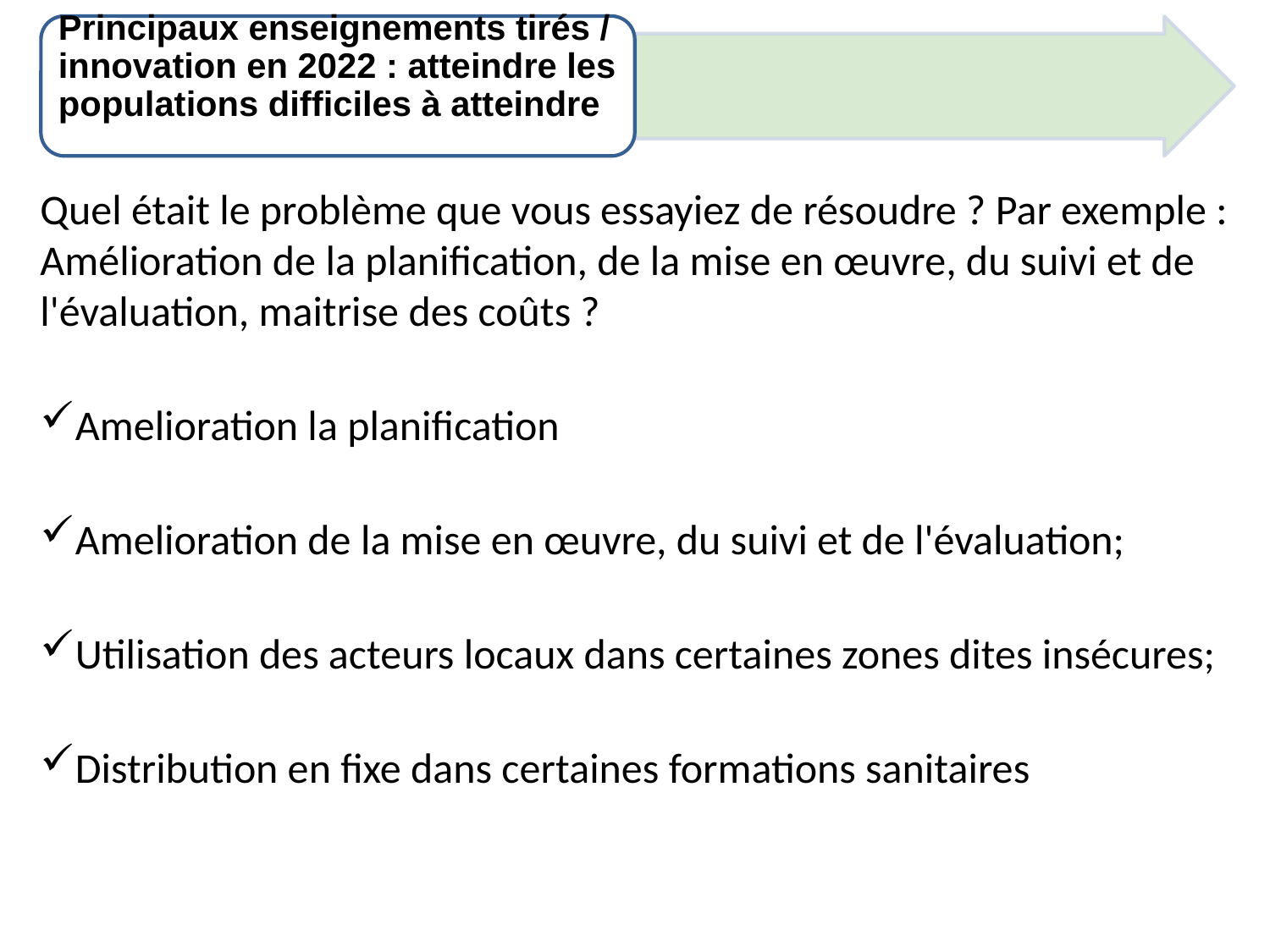

Principaux enseignements tirés / innovation en 2022 : atteindre les populations difficiles à atteindre
Quel était le problème que vous essayiez de résoudre ? Par exemple : Amélioration de la planification, de la mise en œuvre, du suivi et de l'évaluation, maitrise des coûts ?

Amelioration la planification

Amelioration de la mise en œuvre, du suivi et de l'évaluation;

Utilisation des acteurs locaux dans certaines zones dites insécures;

Distribution en fixe dans certaines formations sanitaires